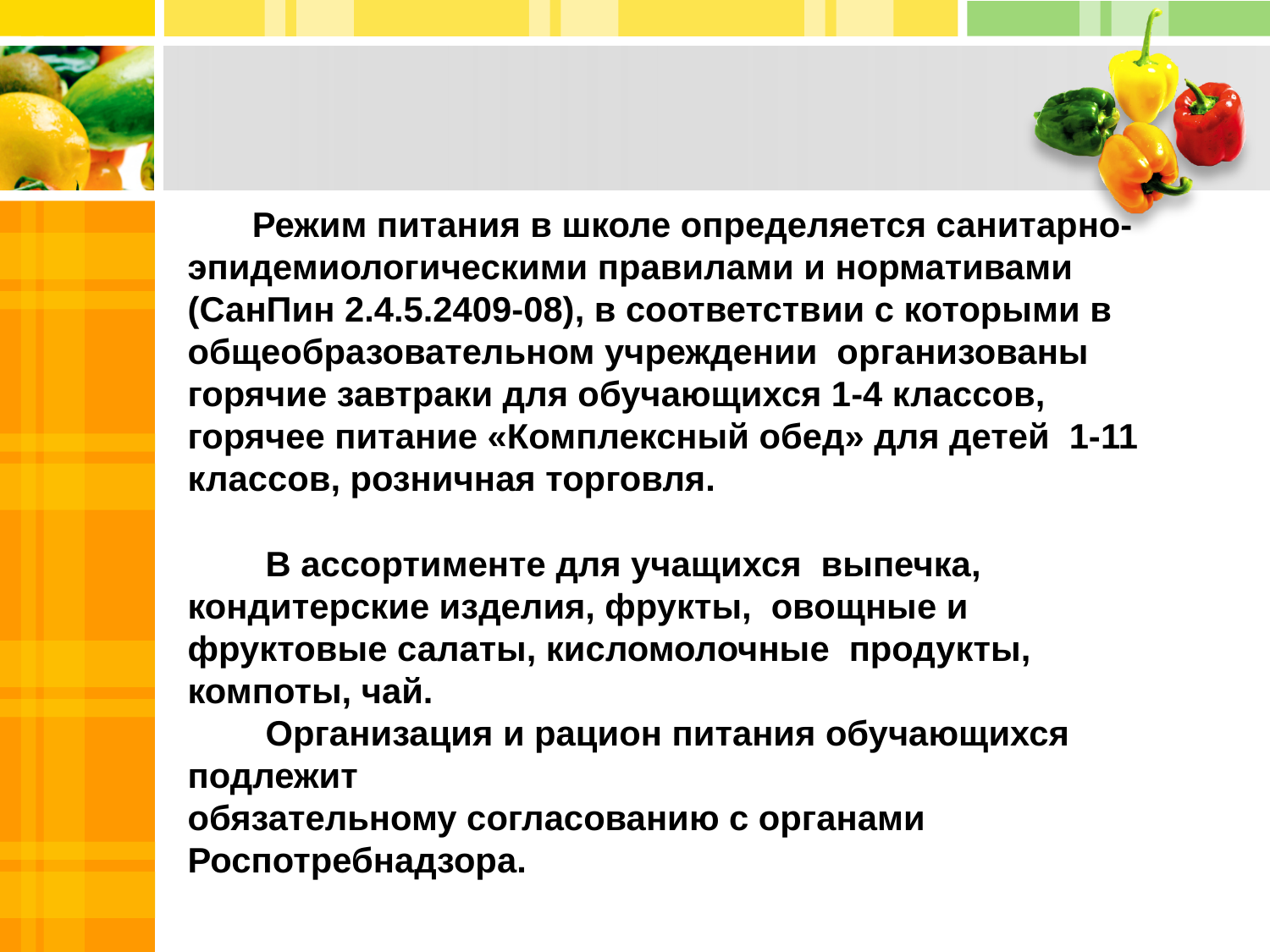

# Режим питания в школе определяется санитарно-эпидемиологическими правилами и нормативами (СанПин 2.4.5.2409-08), в соответствии с которыми в общеобразовательном учреждении  организованы горячие завтраки для обучающихся 1-4 классов,  горячее питание «Комплексный обед» для детей  1-11 классов, розничная торговля. В ассортименте для учащихся  выпечка, кондитерские изделия, фрукты,  овощные и фруктовые салаты, кисломолочные  продукты,  компоты, чай. Организация и рацион питания обучающихся подлежит обязательному согласованию с органами Роспотребнадзора.